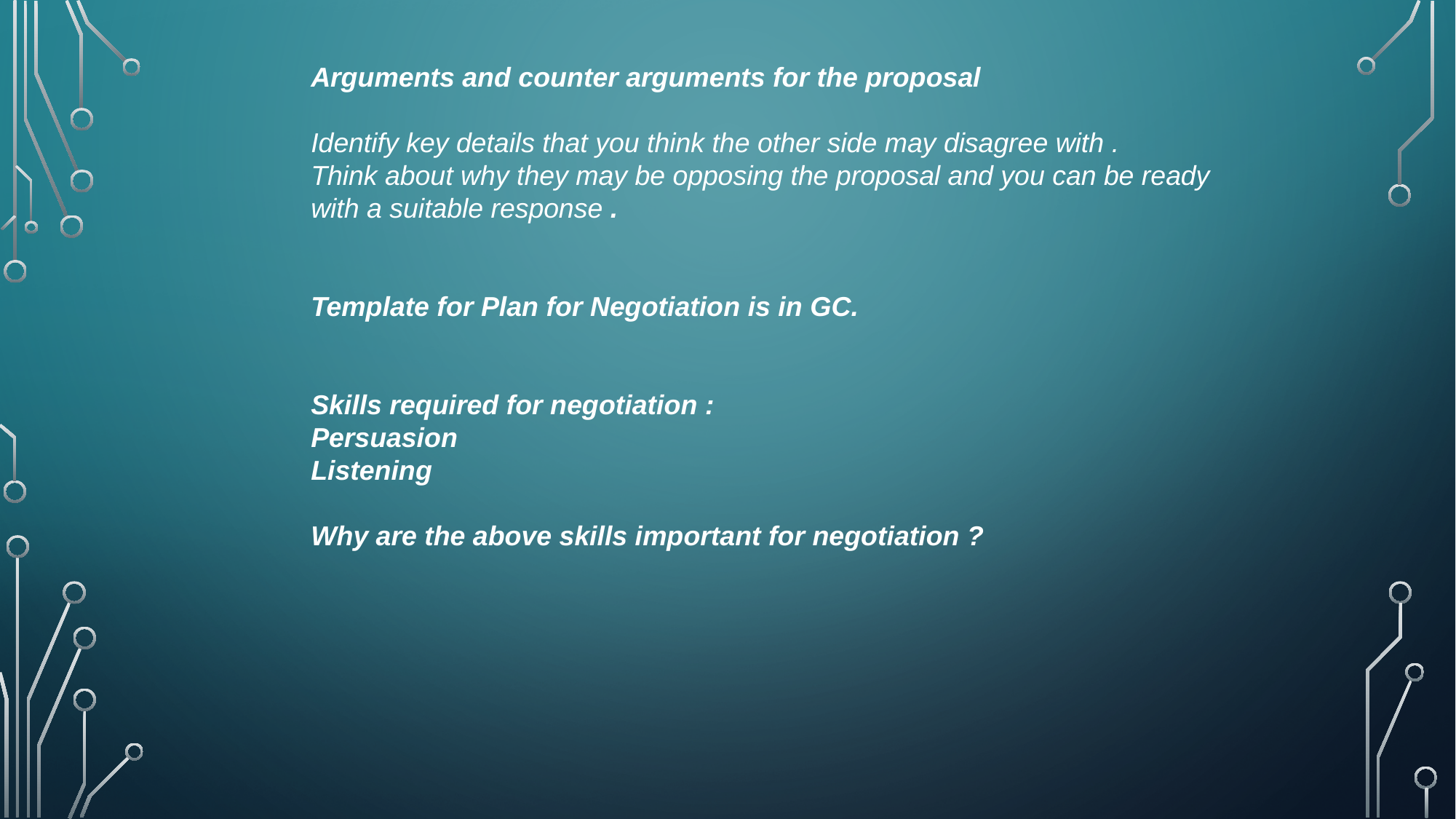

Arguments and counter arguments for the proposal

Identify key details that you think the other side may disagree with .
Think about why they may be opposing the proposal and you can be ready with a suitable response .

Template for Plan for Negotiation is in GC.

Skills required for negotiation :
Persuasion
Listening

Why are the above skills important for negotiation ?